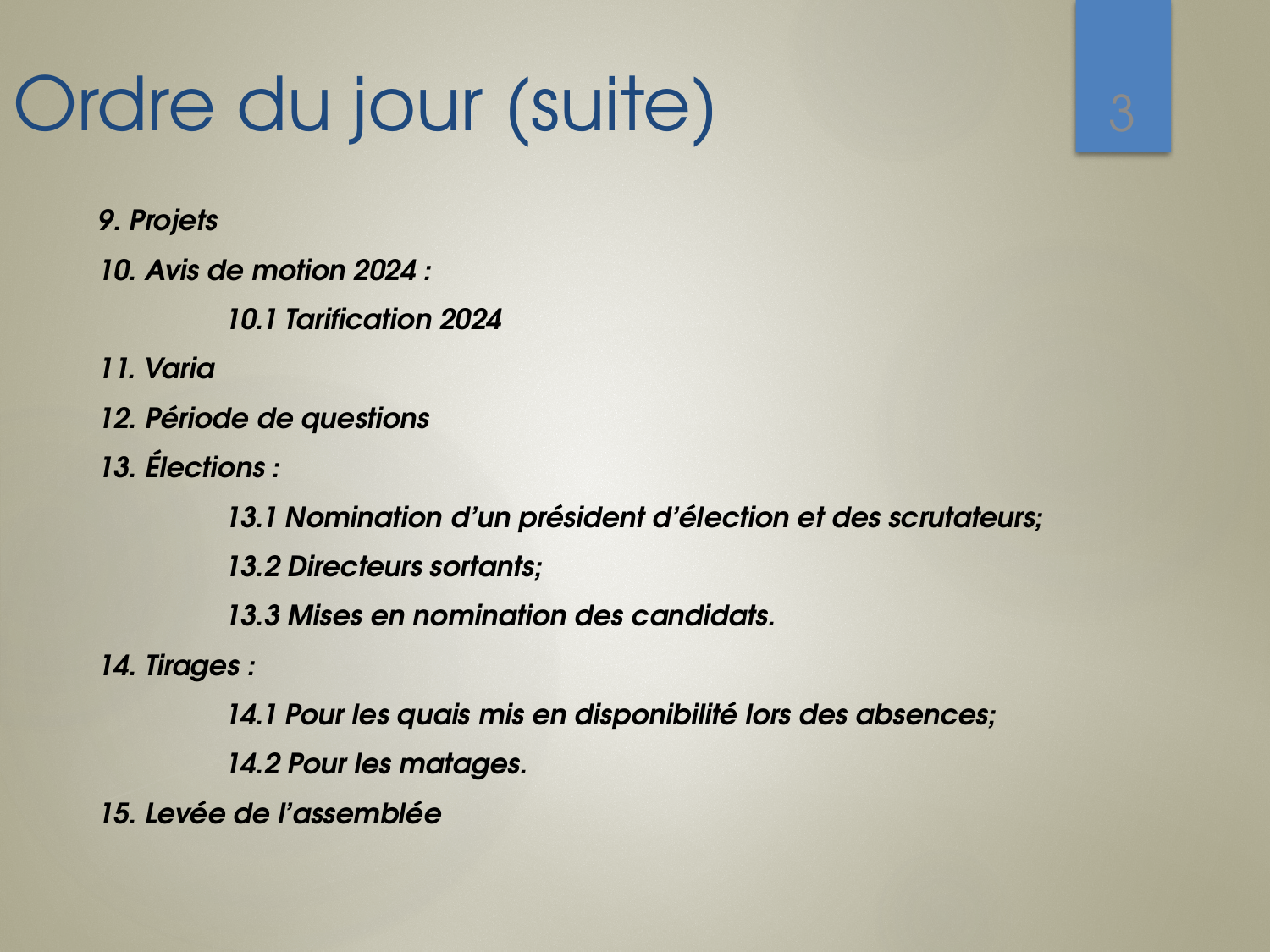

3
Ordre du jour (suite)
9. Projets

10. Avis de motion 2024 :

	10.1 Tarification 2024

11. Varia

12. Période de questions

13. Élections :

	13.1 Nomination d’un président d’élection et des scrutateurs;

	13.2 Directeurs sortants;

	13.3 Mises en nomination des candidats.

14. Tirages :

	14.1 Pour les quais mis en disponibilité lors des absences;

	14.2 Pour les matages.

15. Levée de l’assemblée